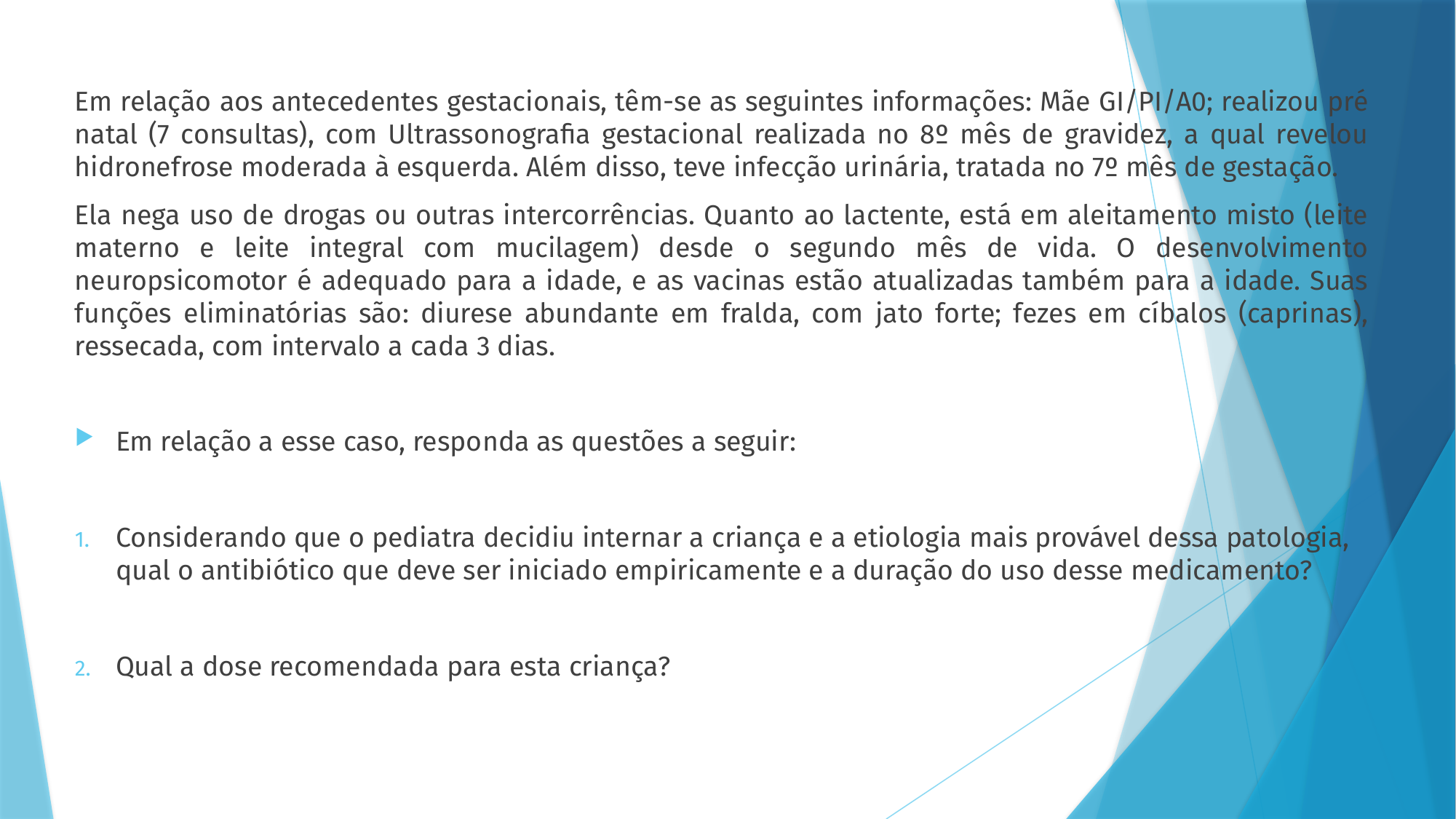

Em relação aos antecedentes gestacionais, têm-se as seguintes informações: Mãe GI/PI/A0; realizou pré natal (7 consultas), com Ultrassonografia gestacional realizada no 8º mês de gravidez, a qual revelou hidronefrose moderada à esquerda. Além disso, teve infecção urinária, tratada no 7º mês de gestação.
Ela nega uso de drogas ou outras intercorrências. Quanto ao lactente, está em aleitamento misto (leite materno e leite integral com mucilagem) desde o segundo mês de vida. O desenvolvimento neuropsicomotor é adequado para a idade, e as vacinas estão atualizadas também para a idade. Suas funções eliminatórias são: diurese abundante em fralda, com jato forte; fezes em cíbalos (caprinas), ressecada, com intervalo a cada 3 dias.

Em relação a esse caso, responda as questões a seguir:

Considerando que o pediatra decidiu internar a criança e a etiologia mais provável dessa patologia, qual o antibiótico que deve ser iniciado empiricamente e a duração do uso desse medicamento?

Qual a dose recomendada para esta criança?